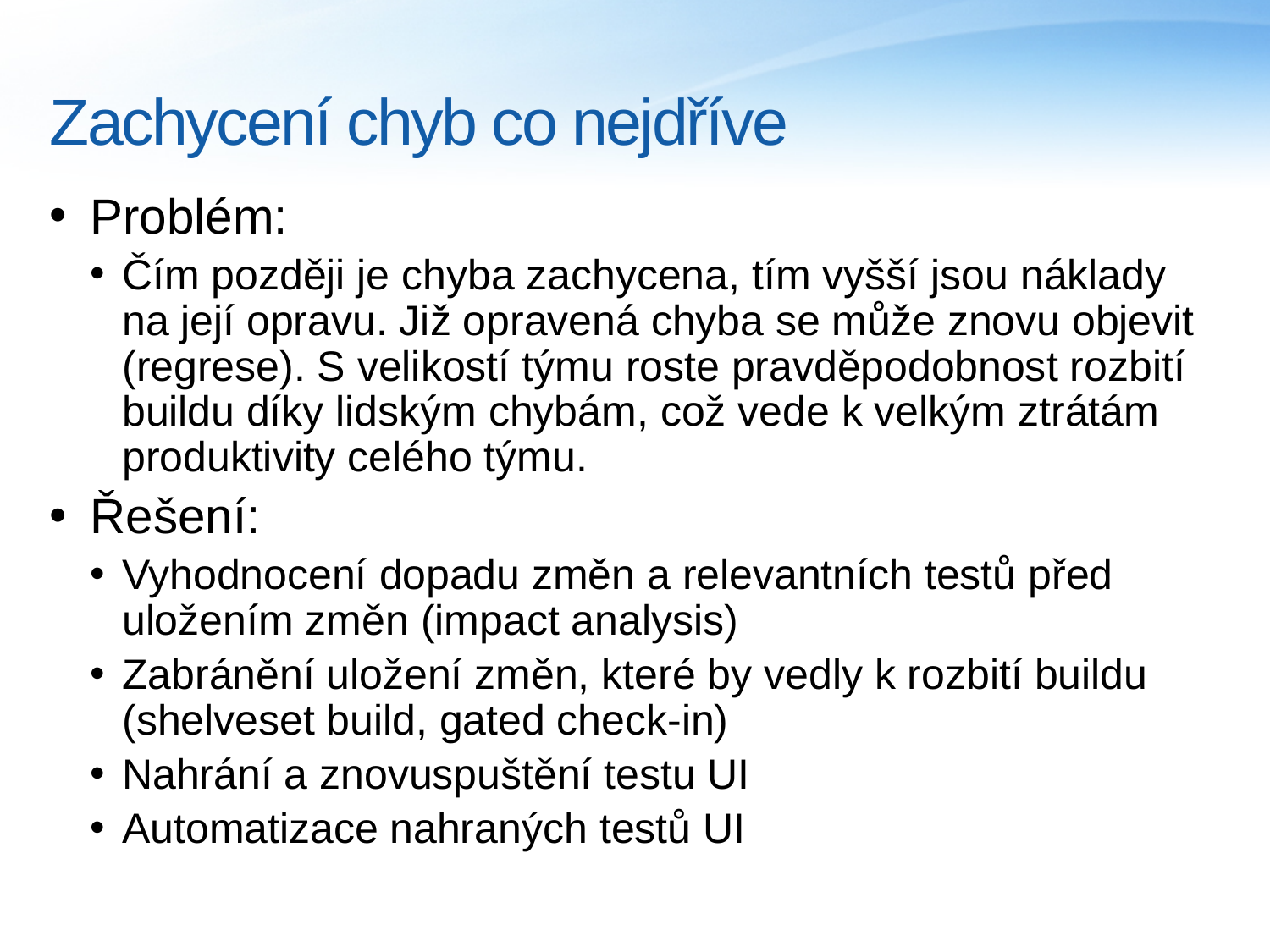

# Zachycení chyb co nejdříve
Problém:
Čím později je chyba zachycena, tím vyšší jsou náklady na její opravu. Již opravená chyba se může znovu objevit (regrese). S velikostí týmu roste pravděpodobnost rozbití buildu díky lidským chybám, což vede k velkým ztrátám produktivity celého týmu.
Řešení:
Vyhodnocení dopadu změn a relevantních testů před uložením změn (impact analysis)
Zabránění uložení změn, které by vedly k rozbití buildu (shelveset build, gated check-in)
Nahrání a znovuspuštění testu UI
Automatizace nahraných testů UI